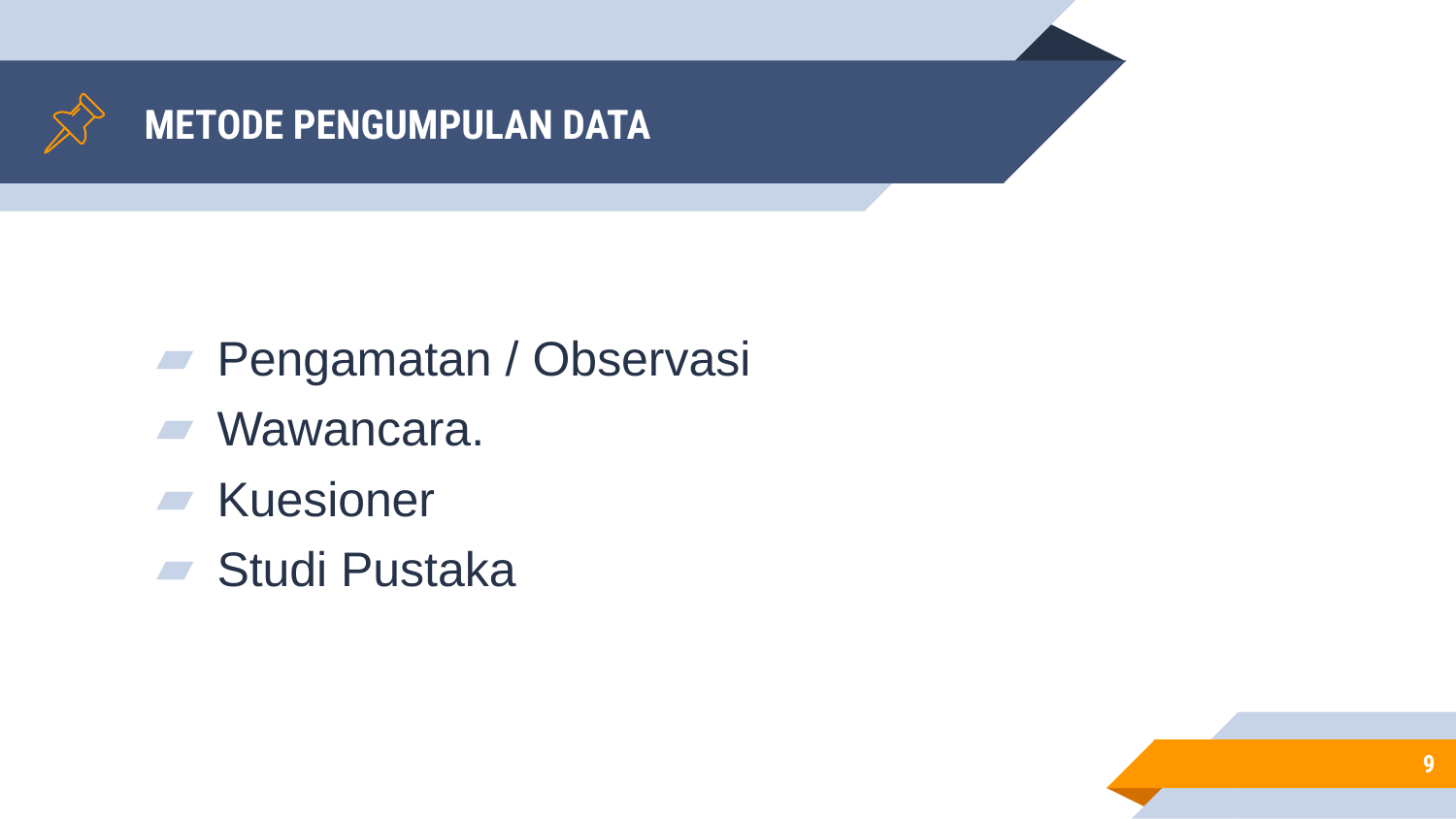

# METODE PENGUMPULAN DATA

Pengamatan / Observasi
Wawancara.
Kuesioner
Studi Pustaka
9